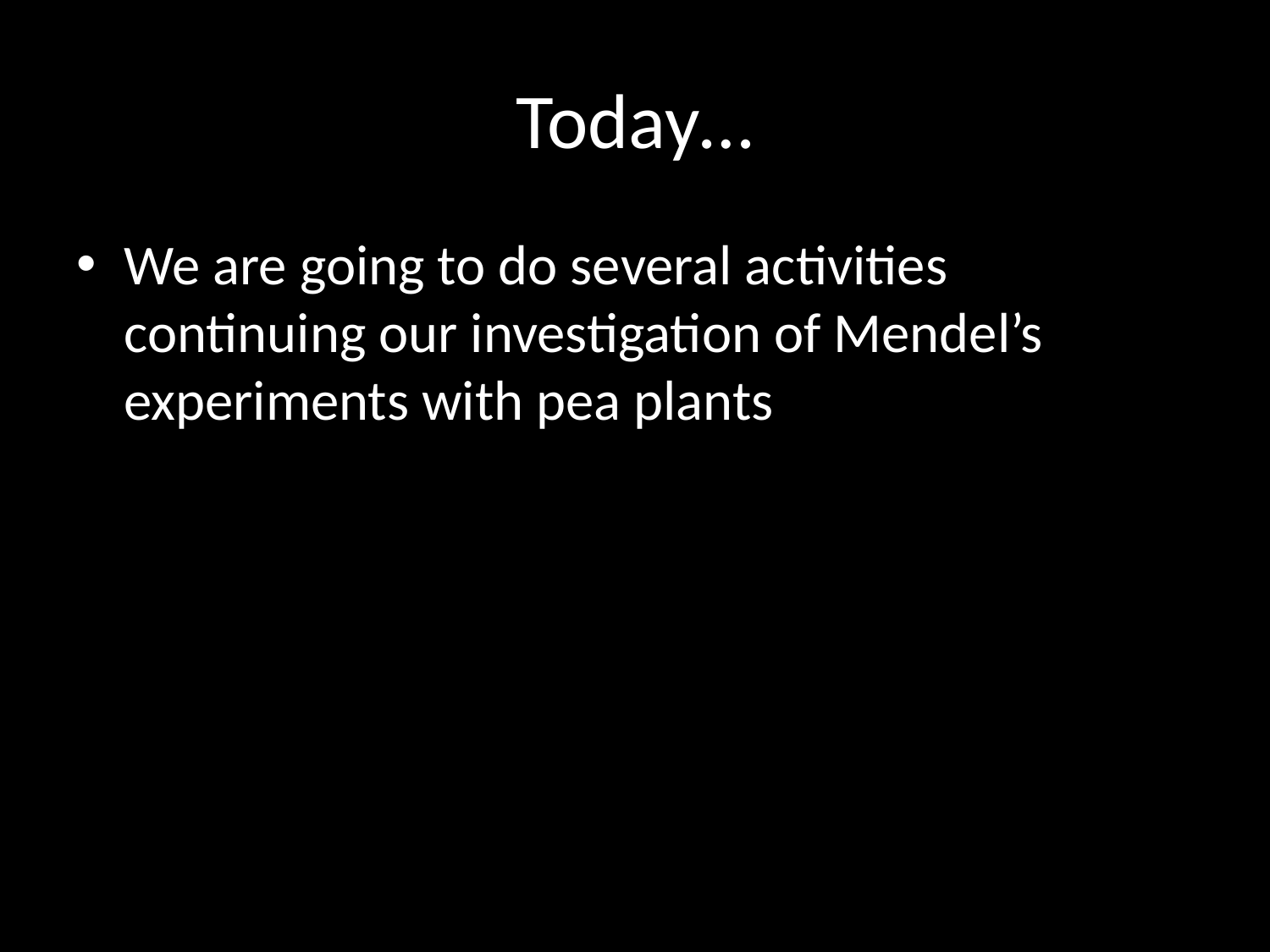

# Today…
We are going to do several activities continuing our investigation of Mendel’s experiments with pea plants